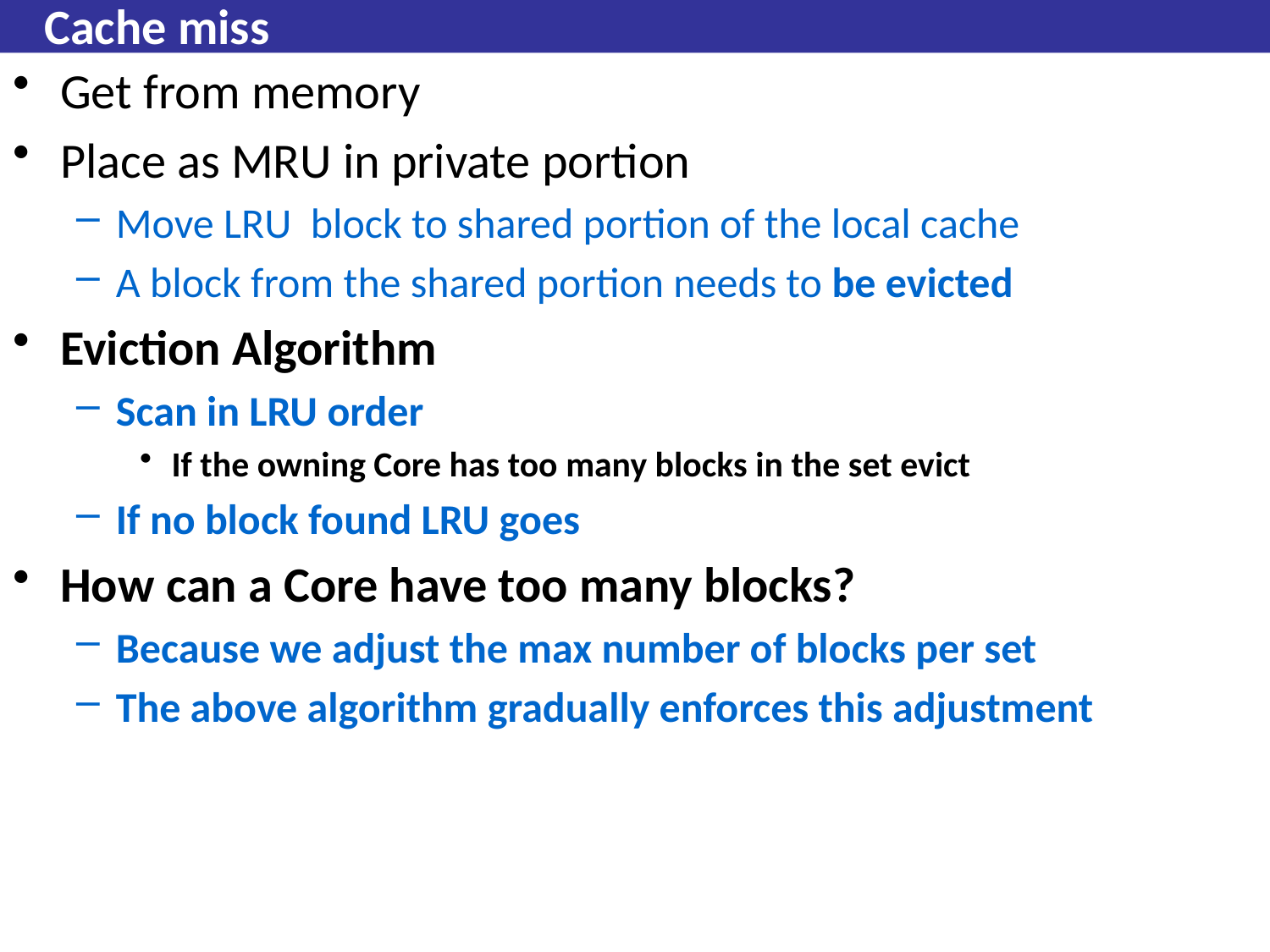

# Cache miss
Get from memory
Place as MRU in private portion
Move LRU  block to shared portion of the local cache
A block from the shared portion needs to be evicted
Eviction Algorithm
Scan in LRU order
If the owning Core has too many blocks in the set evict
If no block found LRU goes
How can a Core have too many blocks?
Because we adjust the max number of blocks per set
The above algorithm gradually enforces this adjustment